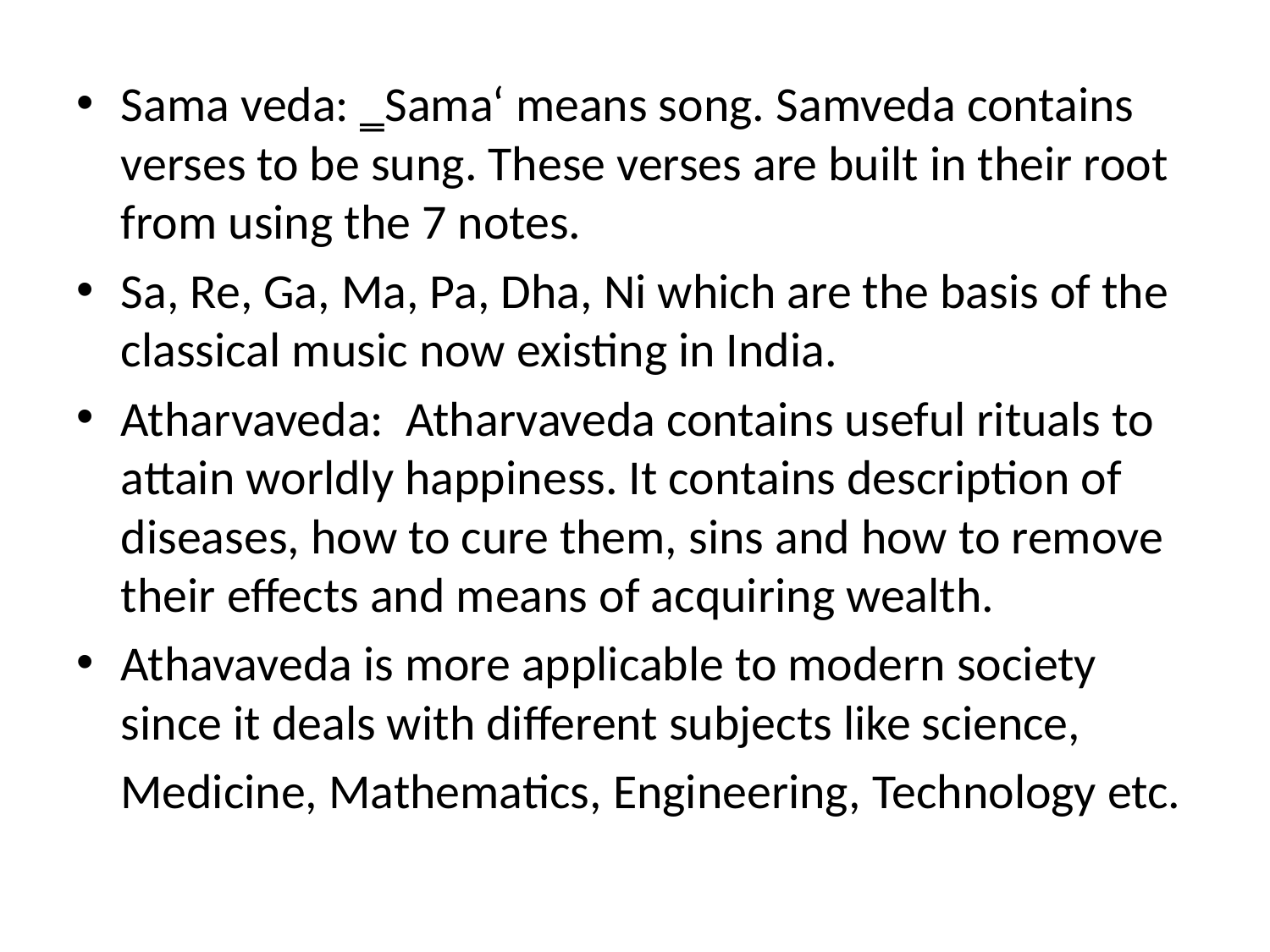

Sama veda: ‗Sama‘ means song. Samveda contains verses to be sung. These verses are built in their root from using the 7 notes.
Sa, Re, Ga, Ma, Pa, Dha, Ni which are the basis of the classical music now existing in India.
Atharvaveda:  Atharvaveda contains useful rituals to attain worldly happiness. It contains description of diseases, how to cure them, sins and how to remove their effects and means of acquiring wealth.
Athavaveda is more applicable to modern society since it deals with different subjects like science,
    Medicine, Mathematics, Engineering, Technology etc.